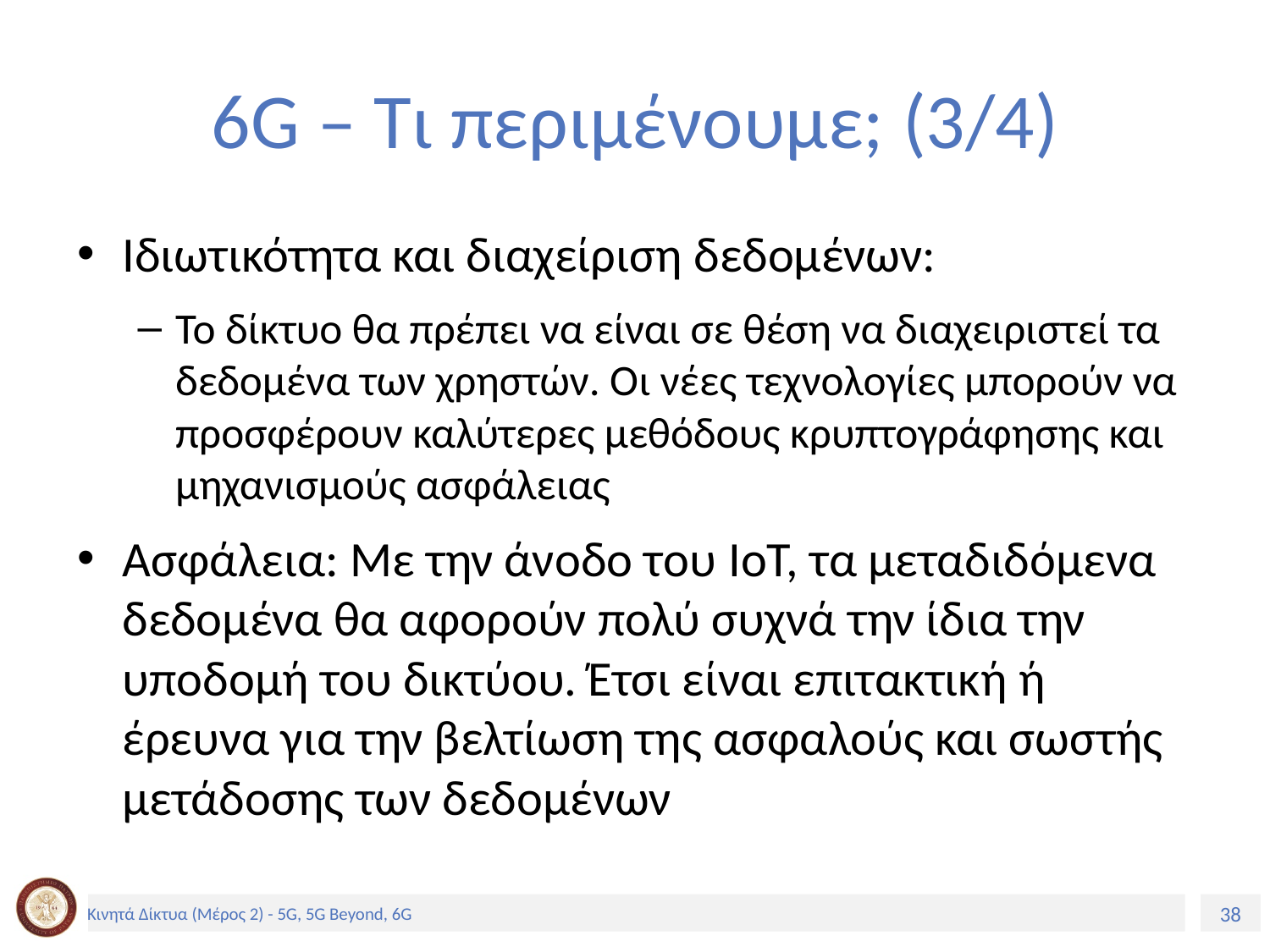

# 6G – Τι περιμένουμε; (3/4)
Ιδιωτικότητα και διαχείριση δεδομένων:
Το δίκτυο θα πρέπει να είναι σε θέση να διαχειριστεί τα δεδομένα των χρηστών. Οι νέες τεχνολογίες μπορούν να προσφέρουν καλύτερες μεθόδους κρυπτογράφησης και μηχανισμούς ασφάλειας
Ασφάλεια: Με την άνοδο του IoT, τα μεταδιδόμενα δεδομένα θα αφορούν πολύ συχνά την ίδια την υποδομή του δικτύου. Έτσι είναι επιτακτική ή έρευνα για την βελτίωση της ασφαλούς και σωστής μετάδοσης των δεδομένων